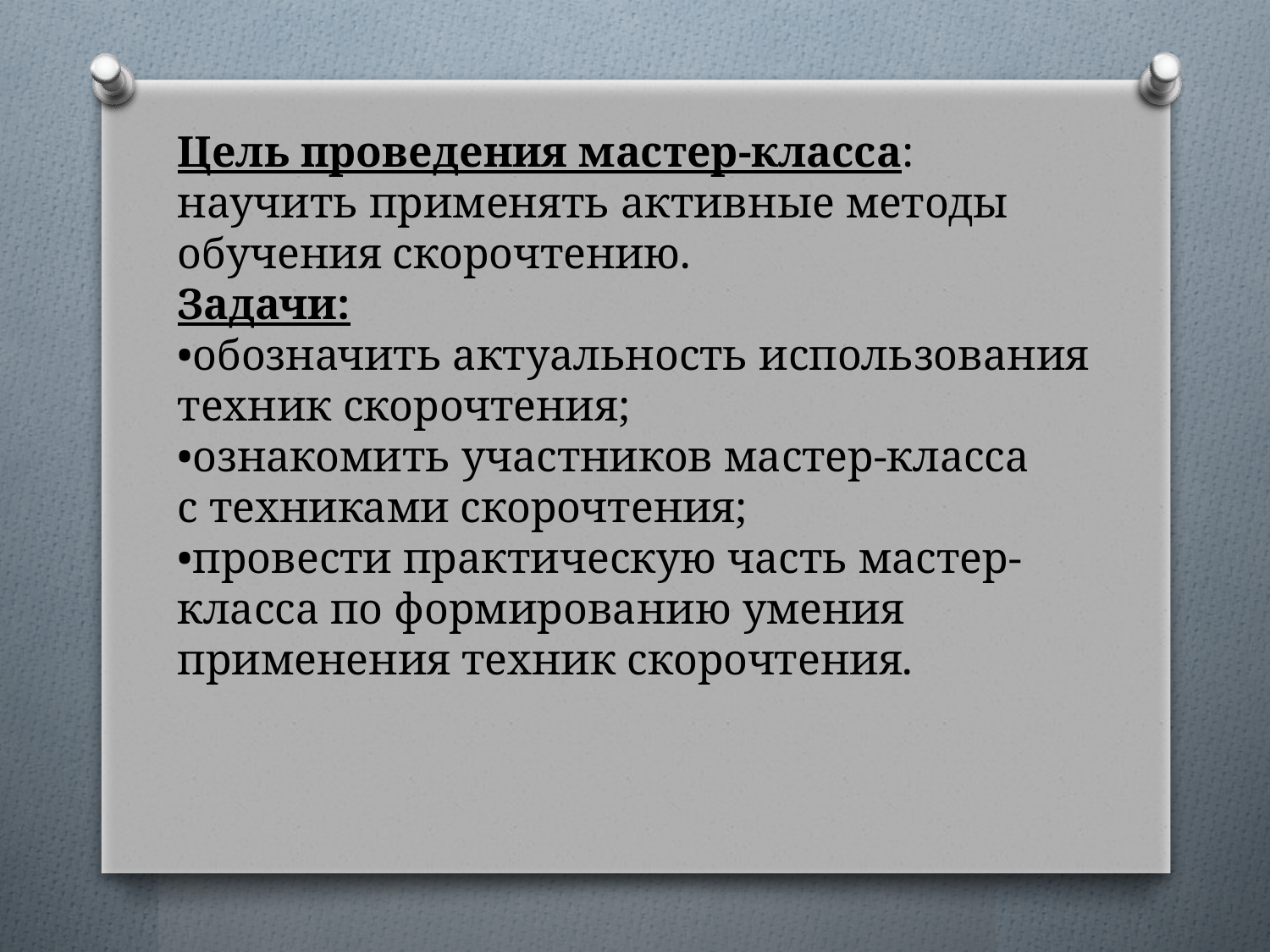

# Цель проведения мастер-класса: научить применять активные методы обучения скорочтению. Задачи: •обозначить актуальность использования техник скорочтения; •ознакомить участников мастер-класса с техниками скорочтения; •провести практическую часть мастер-класса по формированию умения применения техник скорочтения.